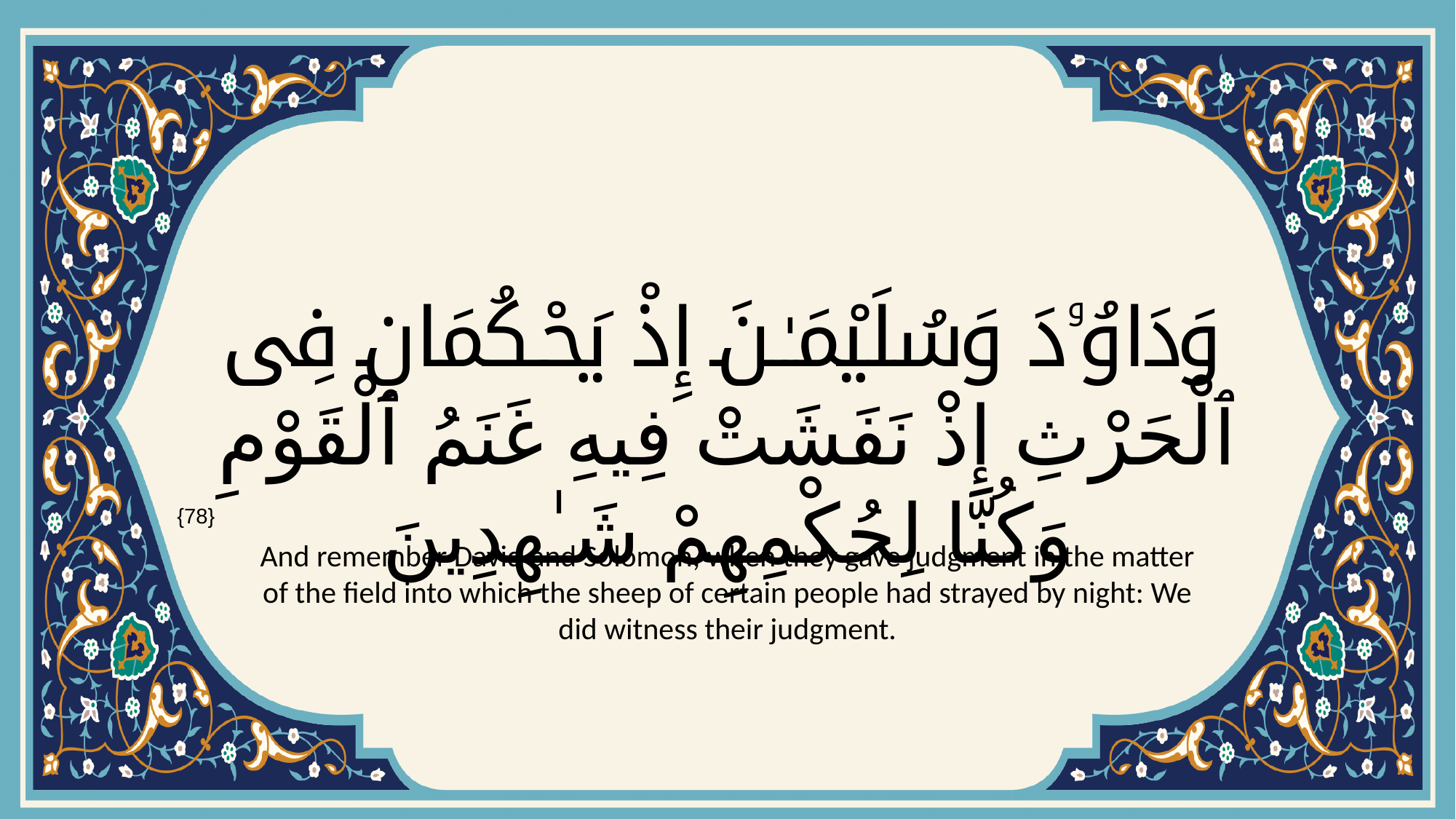

# وَدَاوُۥدَ وَسُلَيْمَـٰنَ إِذْ يَحْكُمَانِ فِى ٱلْحَرْثِ إِذْ نَفَشَتْ فِيهِ غَنَمُ ٱلْقَوْمِ وَكُنَّا لِحُكْمِهِمْ شَـٰهِدِينَ
{78}
And remember David and Solomon, when they gave judgment in the matter of the field into which the sheep of certain people had strayed by night: We did witness their judgment.